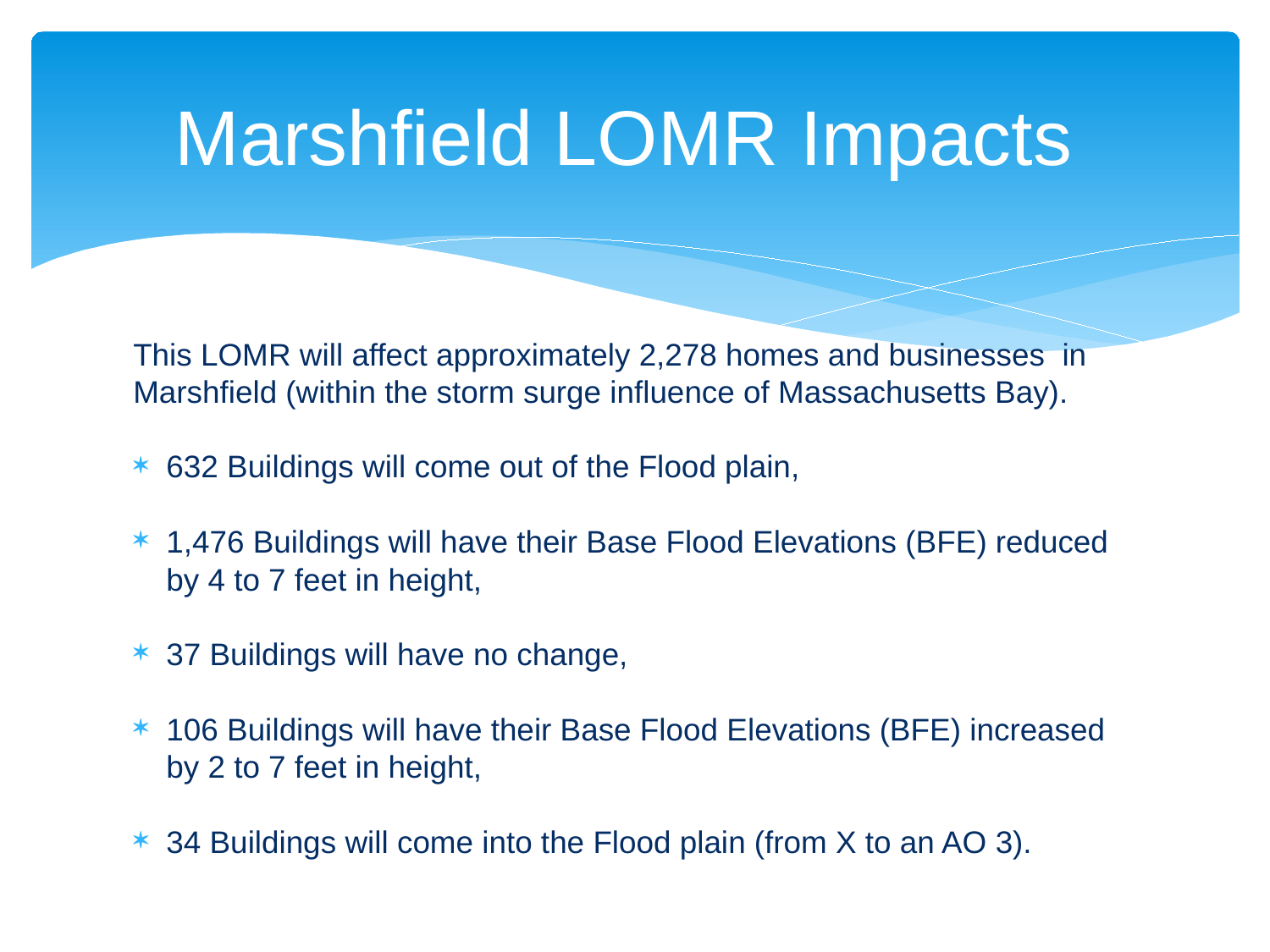

# Marshfield LOMR Impacts
This LOMR will affect approximately 2,278 homes and businesses  in Marshfield (within the storm surge influence of Massachusetts Bay).

632 Buildings will come out of the Flood plain,

1,476 Buildings will have their Base Flood Elevations (BFE) reduced by 4 to 7 feet in height,

37 Buildings will have no change,

106 Buildings will have their Base Flood Elevations (BFE) increased by 2 to 7 feet in height,

34 Buildings will come into the Flood plain (from X to an AO 3).